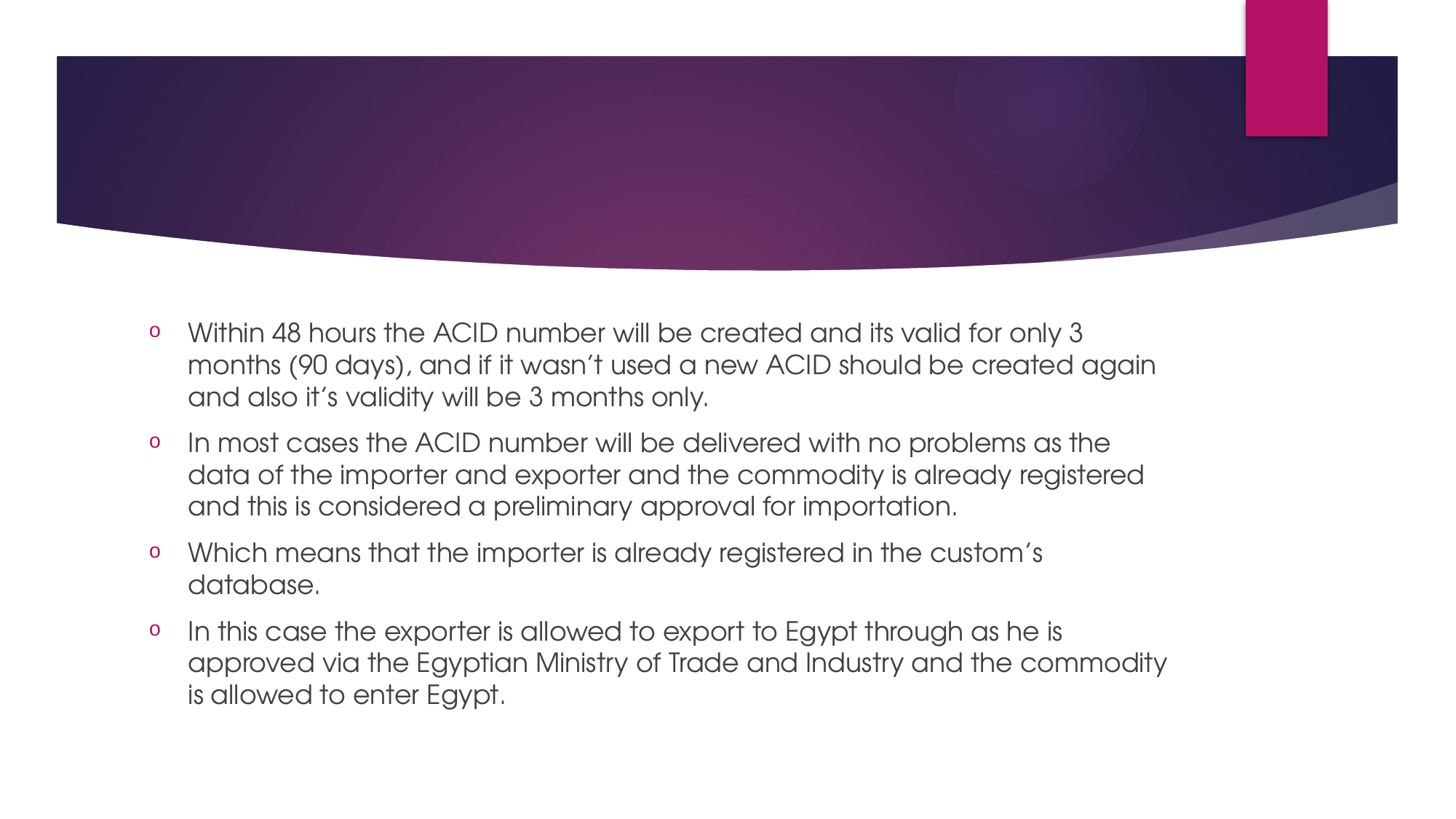

#
Within 48 hours the ACID number will be created and its valid for only 3 months (90 days), and if it wasn’t used a new ACID should be created again and also it’s validity will be 3 months only.
In most cases the ACID number will be delivered with no problems as the data of the importer and exporter and the commodity is already registered and this is considered a preliminary approval for importation.
Which means that the importer is already registered in the custom’s database.
In this case the exporter is allowed to export to Egypt through as he is approved via the Egyptian Ministry of Trade and Industry and the commodity is allowed to enter Egypt.